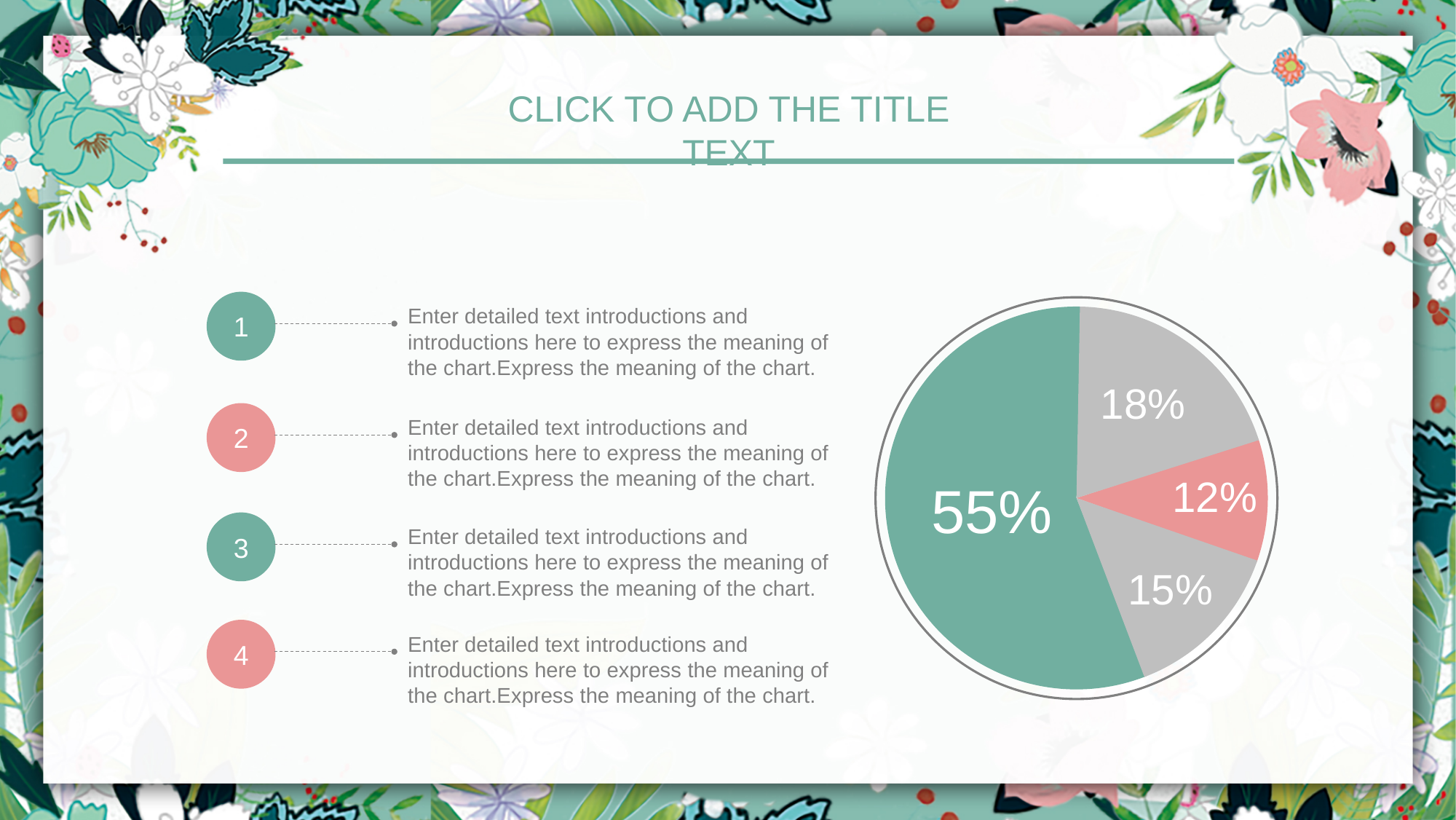

Click to add the title text

1
Enter detailed text introductions and introductions here to express the meaning of the chart.Express the meaning of the chart.

18%
12%
55%
15%
2
Enter detailed text introductions and introductions here to express the meaning of the chart.Express the meaning of the chart.

3
Enter detailed text introductions and introductions here to express the meaning of the chart.Express the meaning of the chart.

4
Enter detailed text introductions and introductions here to express the meaning of the chart.Express the meaning of the chart.